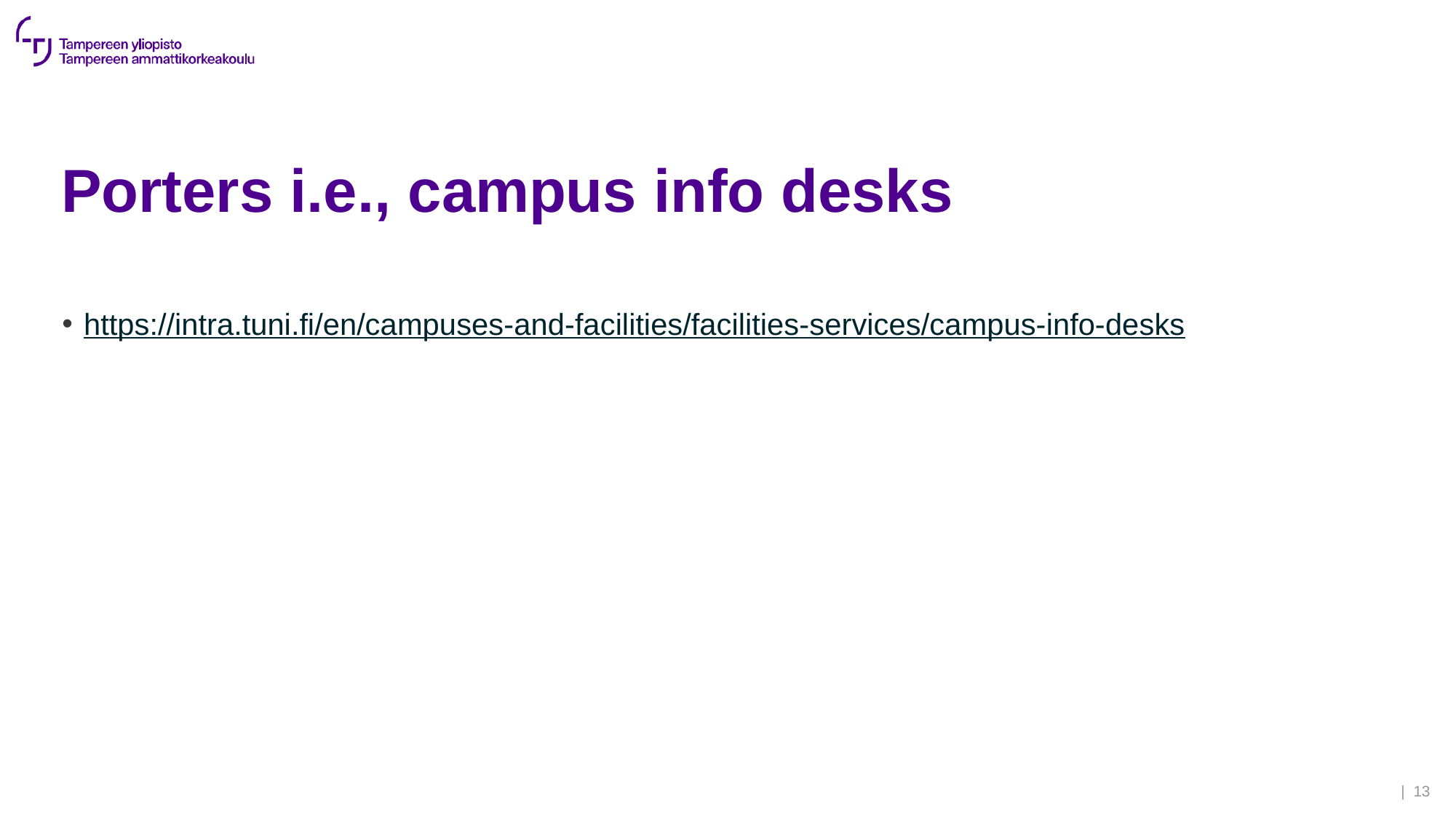

# Porters i.e., campus info desks

https://intra.tuni.fi/en/campuses-and-facilities/facilities-services/campus-info-desks

|  13